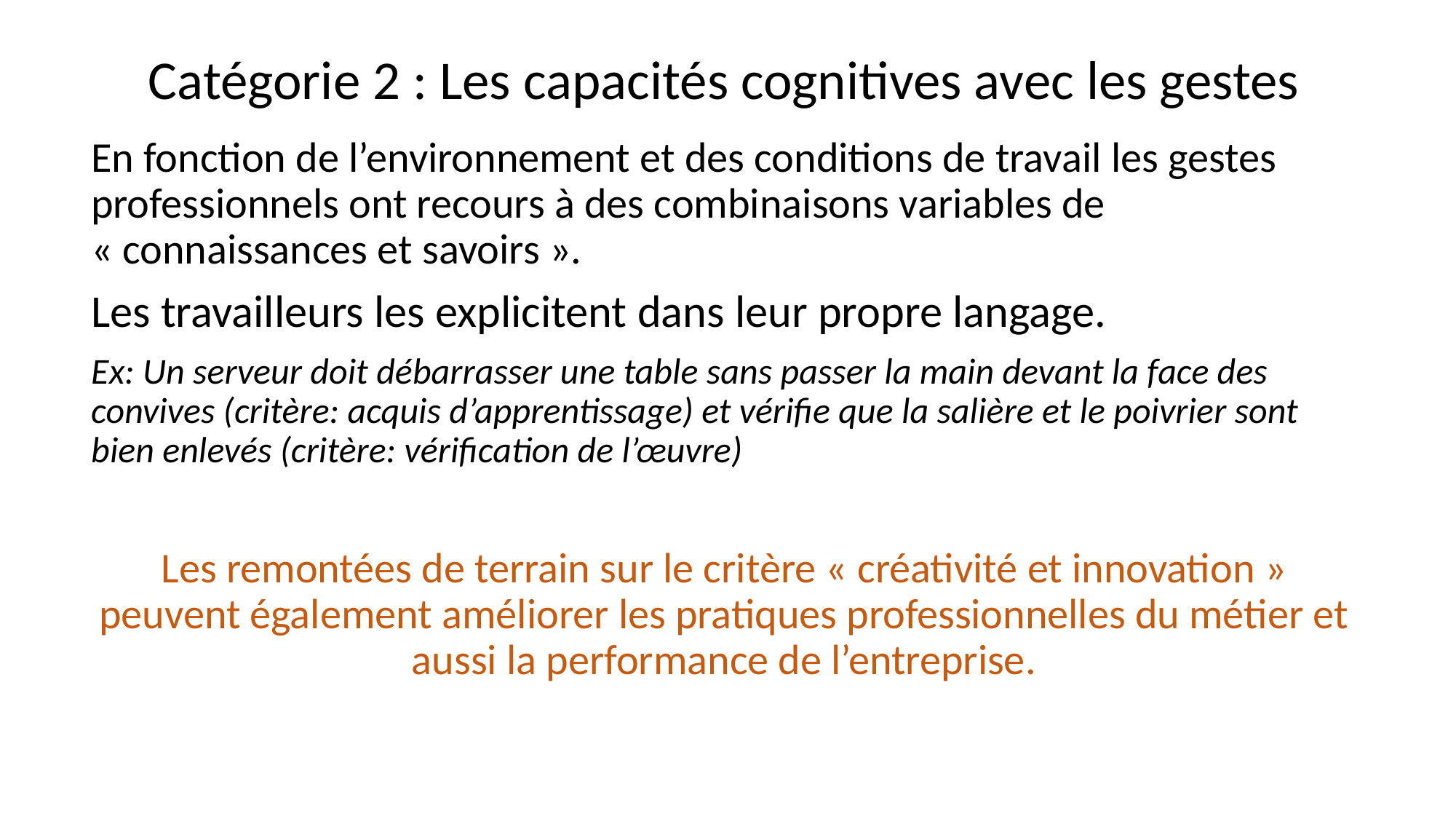

# Catégorie 2 : Les capacités cognitives avec les gestes
En fonction de l’environnement et des conditions de travail les gestes professionnels ont recours à des combinaisons variables de « connaissances et savoirs ».
Les travailleurs les explicitent dans leur propre langage.
Ex: Un serveur doit débarrasser une table sans passer la main devant la face des convives (critère: acquis d’apprentissage) et vérifie que la salière et le poivrier sont bien enlevés (critère: vérification de l’œuvre)

Les remontées de terrain sur le critère « créativité et innovation » peuvent également améliorer les pratiques professionnelles du métier et aussi la performance de l’entreprise.